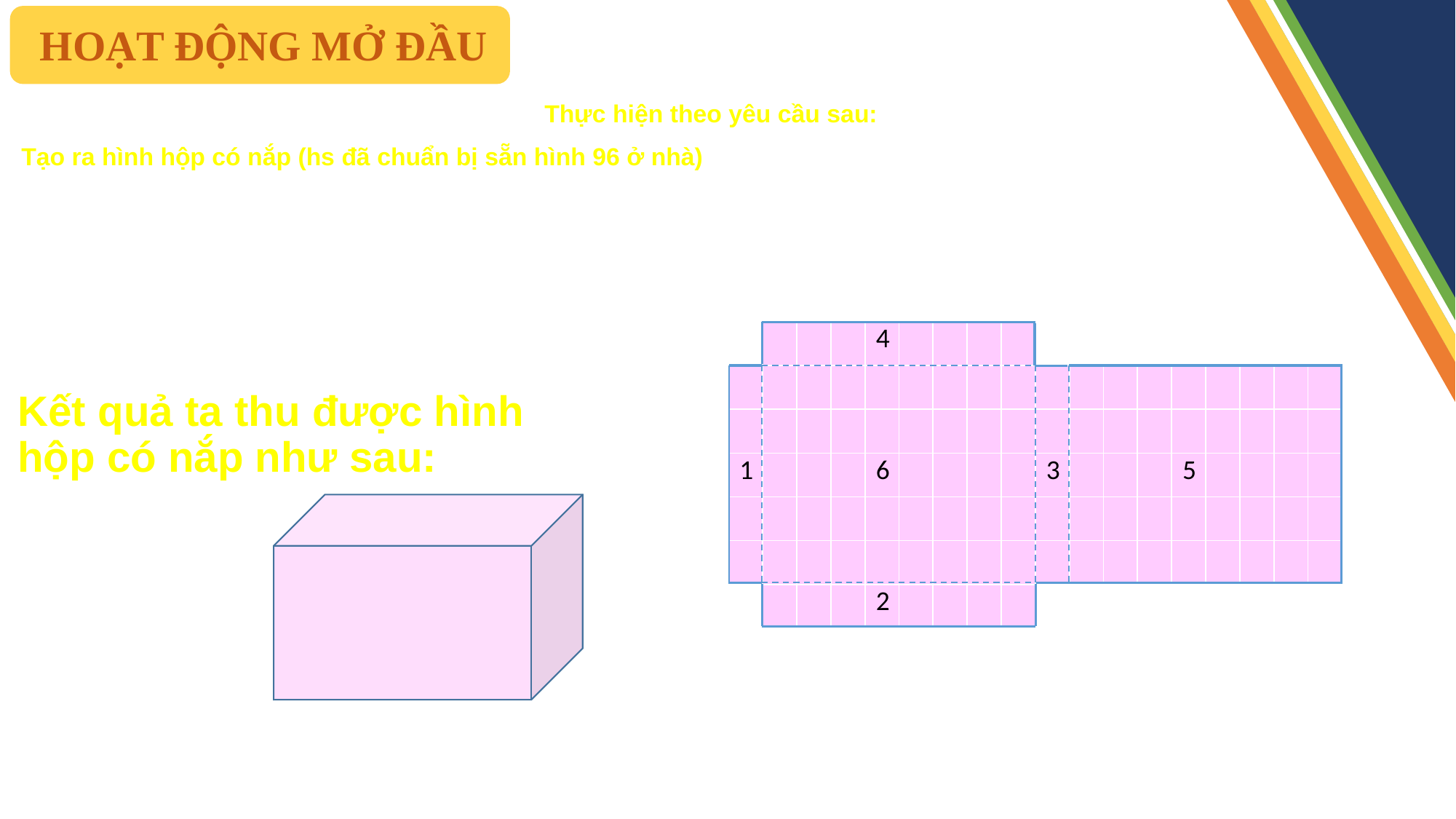

HOẠT ĐỘNG MỞ ĐẦU
# Thực hiện theo yêu cầu sau:
Tạo ra hình hộp có nắp (hs đã chuẩn bị sẵn hình 96 ở nhà)
Gấp các hình 1, 2, 3, 4 theo nét kẻ đứt sao cho các hình đó đứng thẳng trên mặt phẳng hình 6.
|  |  |  |  |  |  |  |  |  |  |  |  |  |  |  |  |  |  |  |  |
| --- | --- | --- | --- | --- | --- | --- | --- | --- | --- | --- | --- | --- | --- | --- | --- | --- | --- | --- | --- |
|  |  |  |  |  | 4 |  |  |  |  |  |  |  |  |  |  |  |  |  |  |
|  |  |  |  |  |  |  |  |  |  |  |  |  |  |  |  |  |  |  |  |
|  |  |  |  |  |  |  |  |  |  |  |  |  |  |  |  |  |  |  |  |
|  | 1 |  |  |  | 6 |  |  |  |  | 3 |  |  |  | 5 |  |  |  |  |  |
|  |  |  |  |  |  |  |  |  |  |  |  |  |  |  |  |  |  |  |  |
|  |  |  |  |  |  |  |  |  |  |  |  |  |  |  |  |  |  |  |  |
|  |  |  |  |  | 2 |  |  |  |  |  |  |  |  |  |  |  |  |  |  |
|  |  |  |  |  |  |  |  |  |  |  |  |  |  |  |  |  |  |  |  |
Gấp hình 5 thành nắp hộp
Kết quả ta thu được hình hộp có nắp như sau: